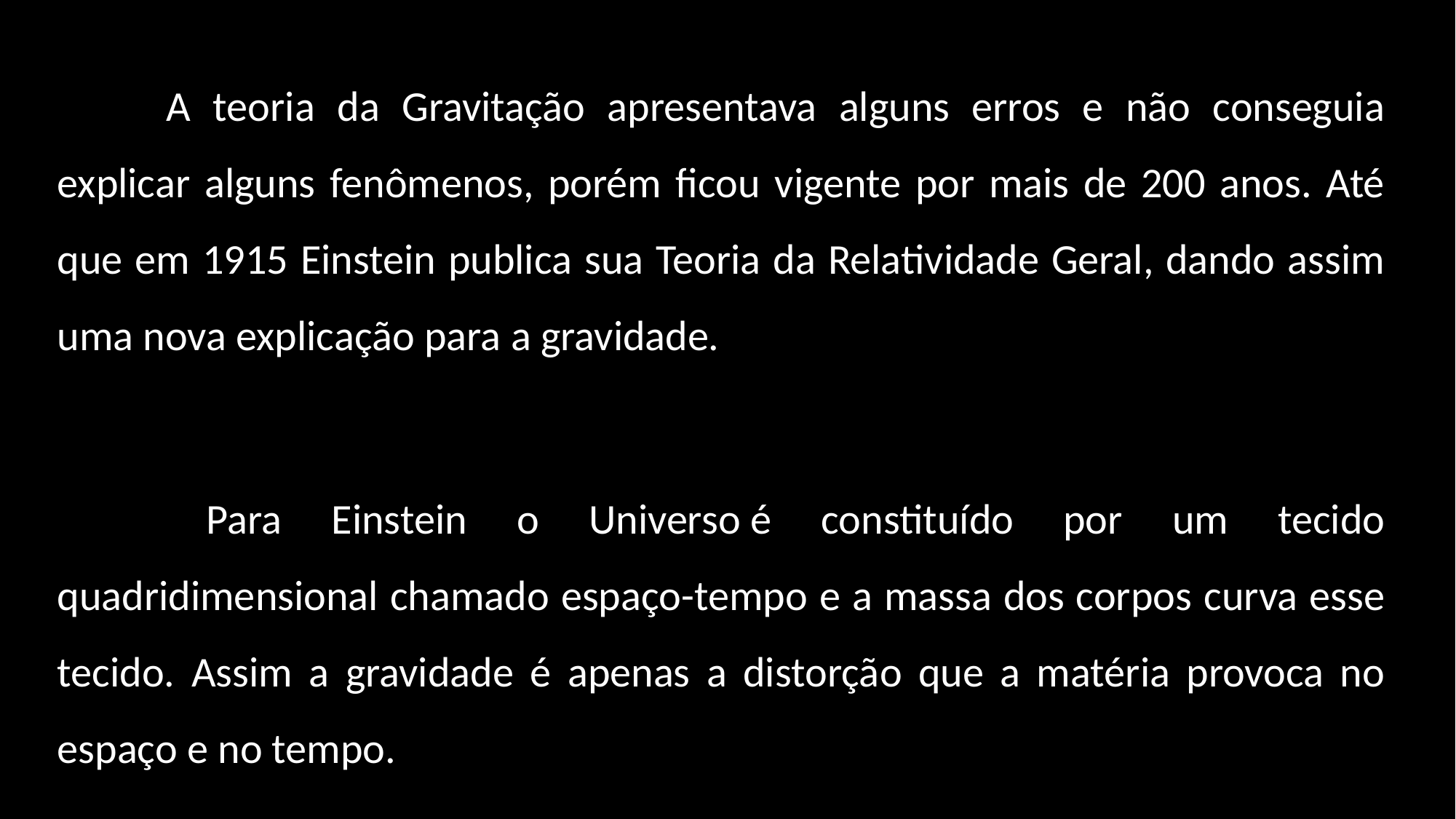

A teoria da Gravitação apresentava alguns erros e não conseguia explicar alguns fenômenos, porém ficou vigente por mais de 200 anos. Até que em 1915 Einstein publica sua Teoria da Relatividade Geral, dando assim uma nova explicação para a gravidade.

  	Para Einstein o Universo é constituído por um tecido quadridimensional chamado espaço-tempo e a massa dos corpos curva esse tecido. Assim a gravidade é apenas a distorção que a matéria provoca no espaço e no tempo.